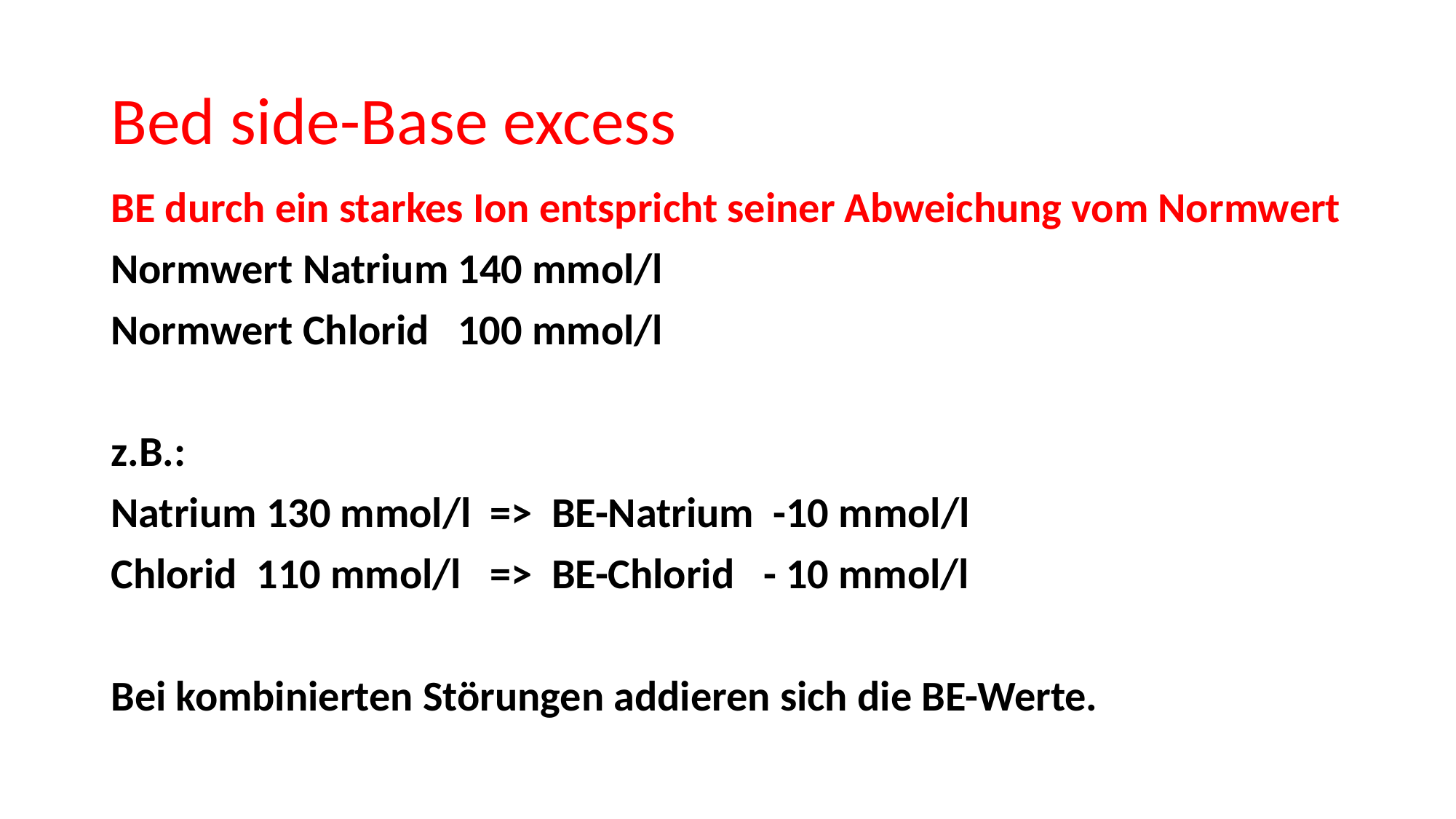

# Bed side-Base excess
BE durch ein starkes Ion entspricht seiner Abweichung vom Normwert
Normwert Natrium 140 mmol/l
Normwert Chlorid   100 mmol/l

z.B.:
Natrium 130 mmol/l  =>  BE-Natrium  -10 mmol/l
Chlorid  110 mmol/l   =>  BE-Chlorid   - 10 mmol/l

Bei kombinierten Störungen addieren sich die BE-Werte.